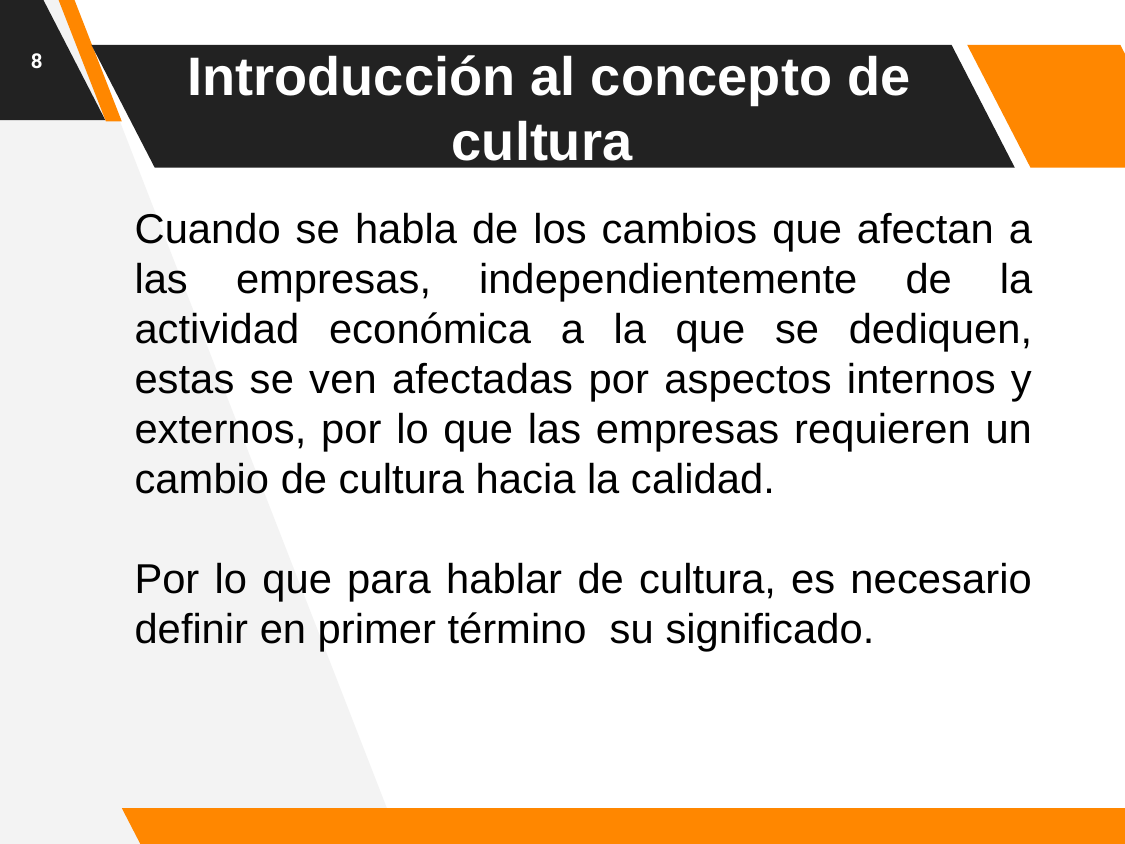

8
# Introducción al concepto de cultura
Cuando se habla de los cambios que afectan a las empresas, independientemente de la actividad económica a la que se dediquen, estas se ven afectadas por aspectos internos y externos, por lo que las empresas requieren un cambio de cultura hacia la calidad.

Por lo que para hablar de cultura, es necesario definir en primer término  su significado.